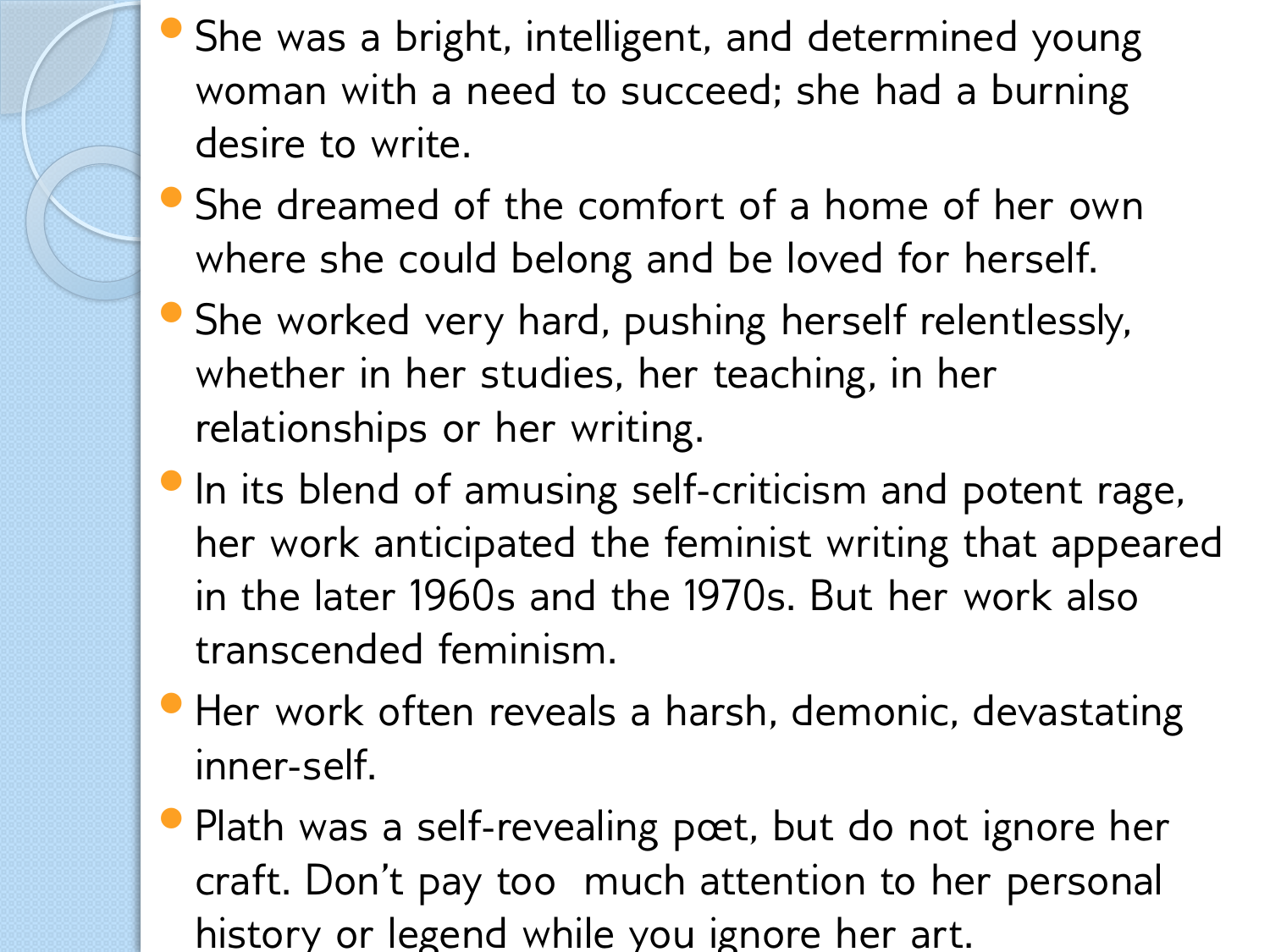

She was a bright, intelligent, and determined young woman with a need to succeed; she had a burning desire to write.
She dreamed of the comfort of a home of her own where she could belong and be loved for herself.
She worked very hard, pushing herself relentlessly, whether in her studies, her teaching, in her relationships or her writing.
In its blend of amusing self-criticism and potent rage, her work anticipated the feminist writing that appeared in the later 1960s and the 1970s. But her work also transcended feminism.
Her work often reveals a harsh, demonic, devastating inner-self.
Plath was a self-revealing poet, but do not ignore her craft. Don’t pay too  much attention to her personal history or legend while you ignore her art.